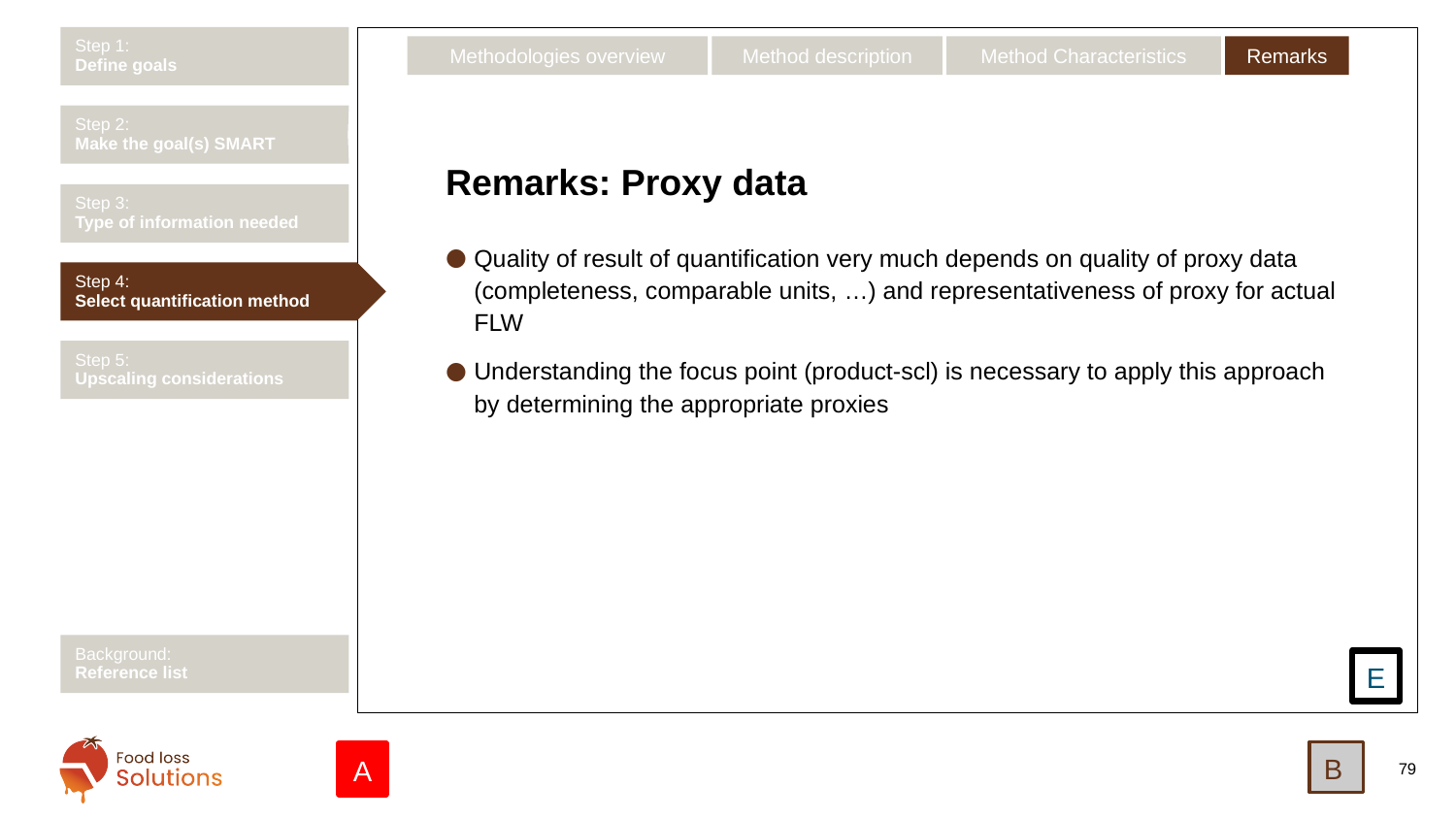

Step 1:
Define goals
Remarks
Method description
Method Characteristics
Methodologies overview
Step 2:
Make the goal(s) SMART
# Remarks: Proxy data
Step 3:
Type of information needed
Quality of result of quantification very much depends on quality of proxy data (completeness, comparable units, …) and representativeness of proxy for actual FLW
Understanding the focus point (product-scl) is necessary to apply this approach by determining the appropriate proxies

Step 4:
Select quantification method
Step 5:
Upscaling considerations
Background:
Reference list
E
B
A
79